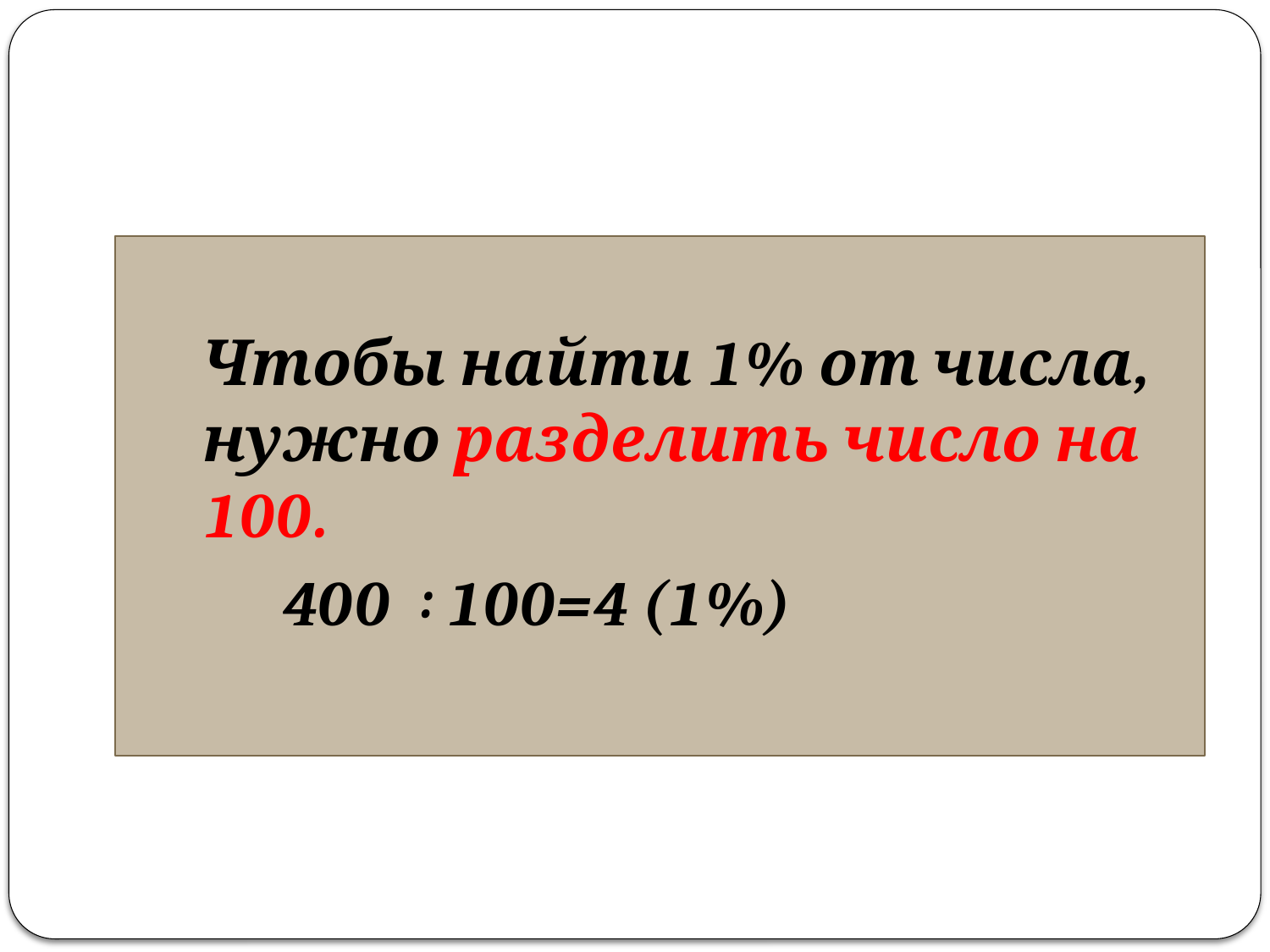

Чтобы найти 1% от числа, нужно разделить число на 100.
:
100=4 (1%)
400